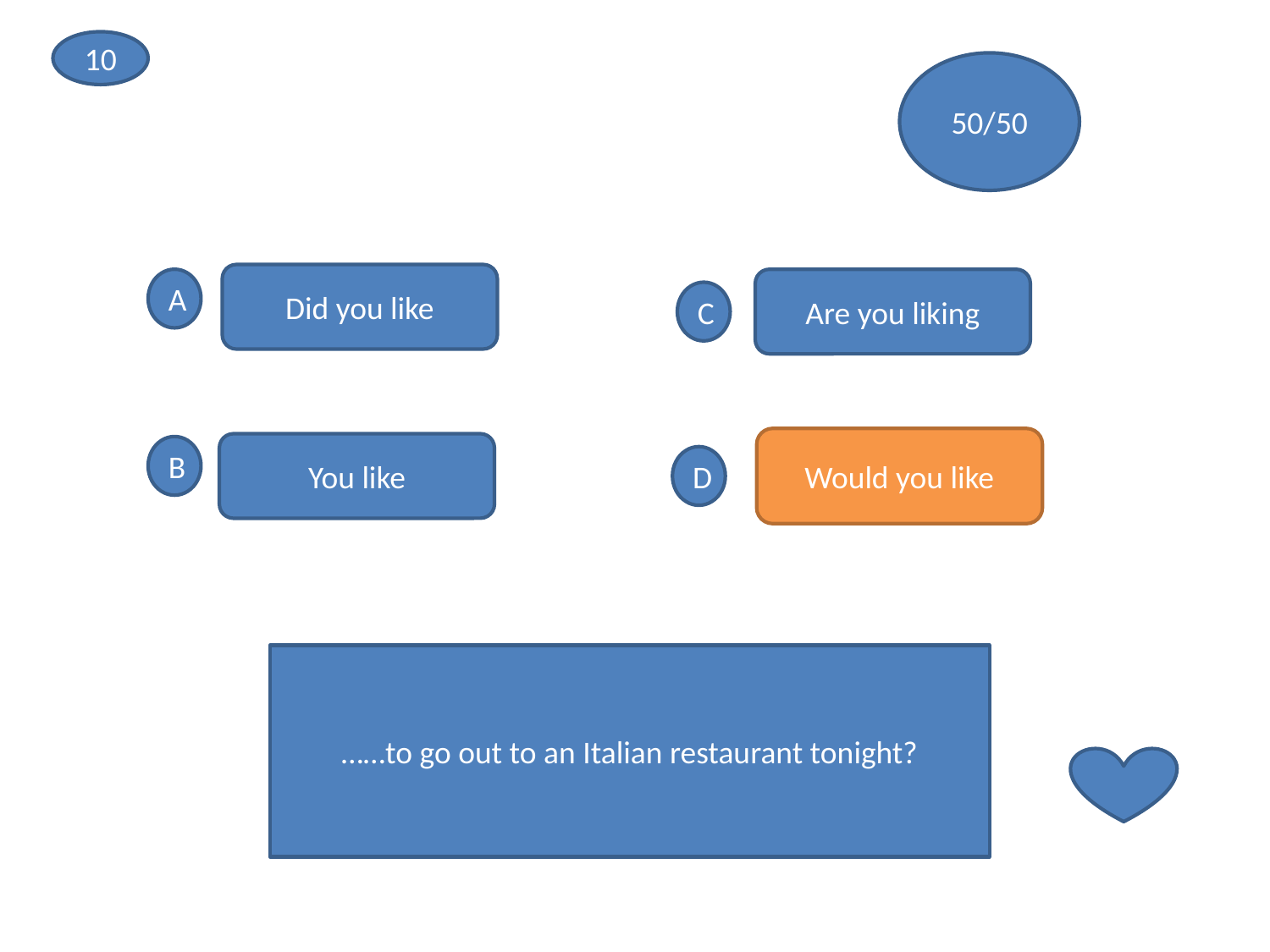

10
50/50
Did you like
A
Are you liking
C
Would you like
You like
Would you like
B
D
……to go out to an Italian restaurant tonight?